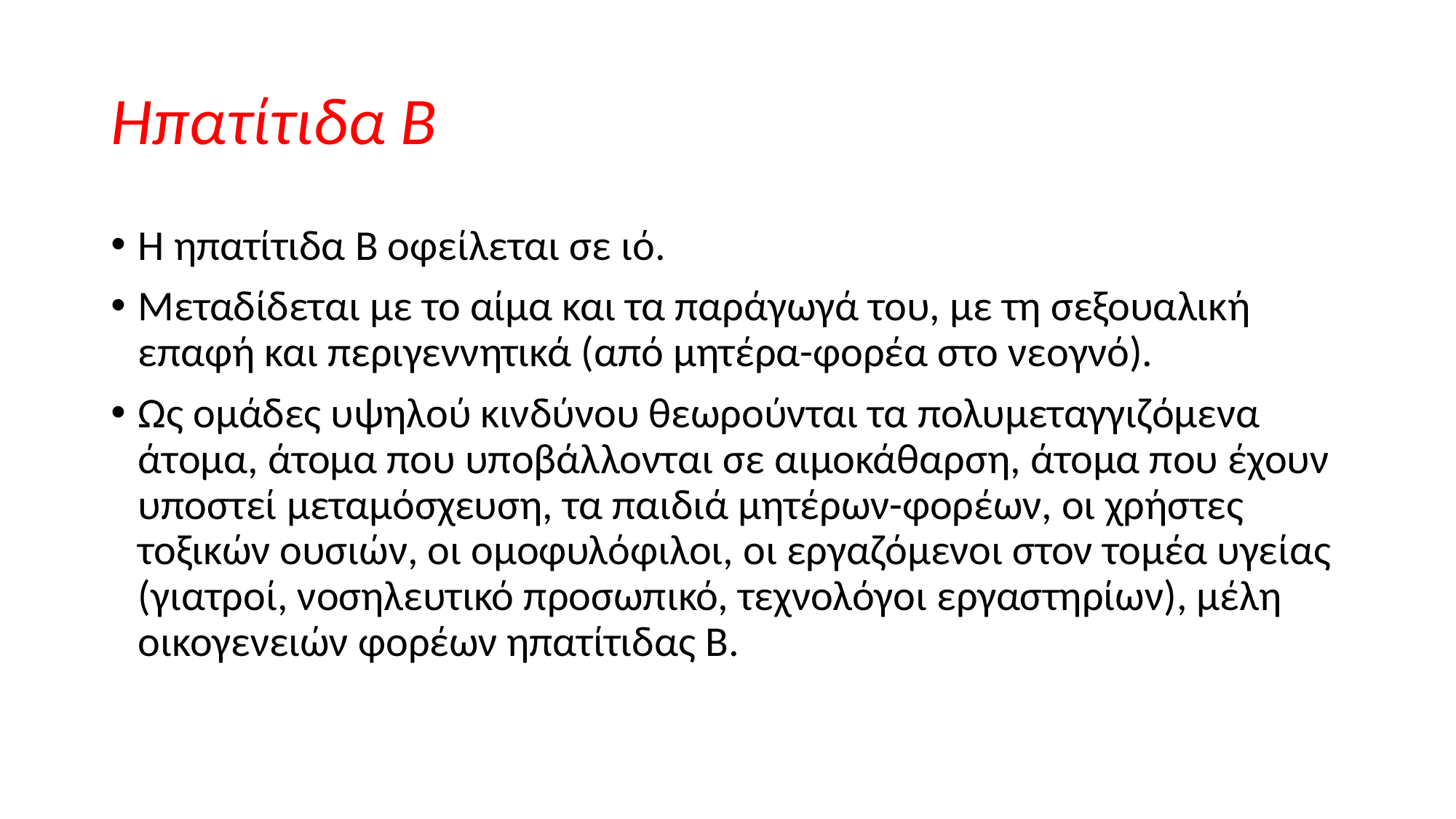

# Ηπατίτιδα Β
Η ηπατίτιδα Β οφείλεται σε ιό.
Μεταδίδεται με το αίμα και τα παράγωγά του, με τη σεξουαλική επαφή και περιγεννητικά (από μητέρα-φορέα στο νεογνό).
Ως ομάδες υψηλού κινδύνου θεωρούνται τα πολυμεταγγιζόμενα άτομα, άτομα που υποβάλλονται σε αιμοκάθαρση, άτομα που έχουν υποστεί μεταμόσχευση, τα παιδιά μητέρων-φορέων, οι χρήστες τοξικών ουσιών, οι ομοφυλόφιλοι, οι εργαζόμενοι στον τομέα υγείας (γιατροί, νοσηλευτικό προσωπικό, τεχνολόγοι εργαστηρίων), μέλη οικογενειών φορέων ηπατίτιδας Β.